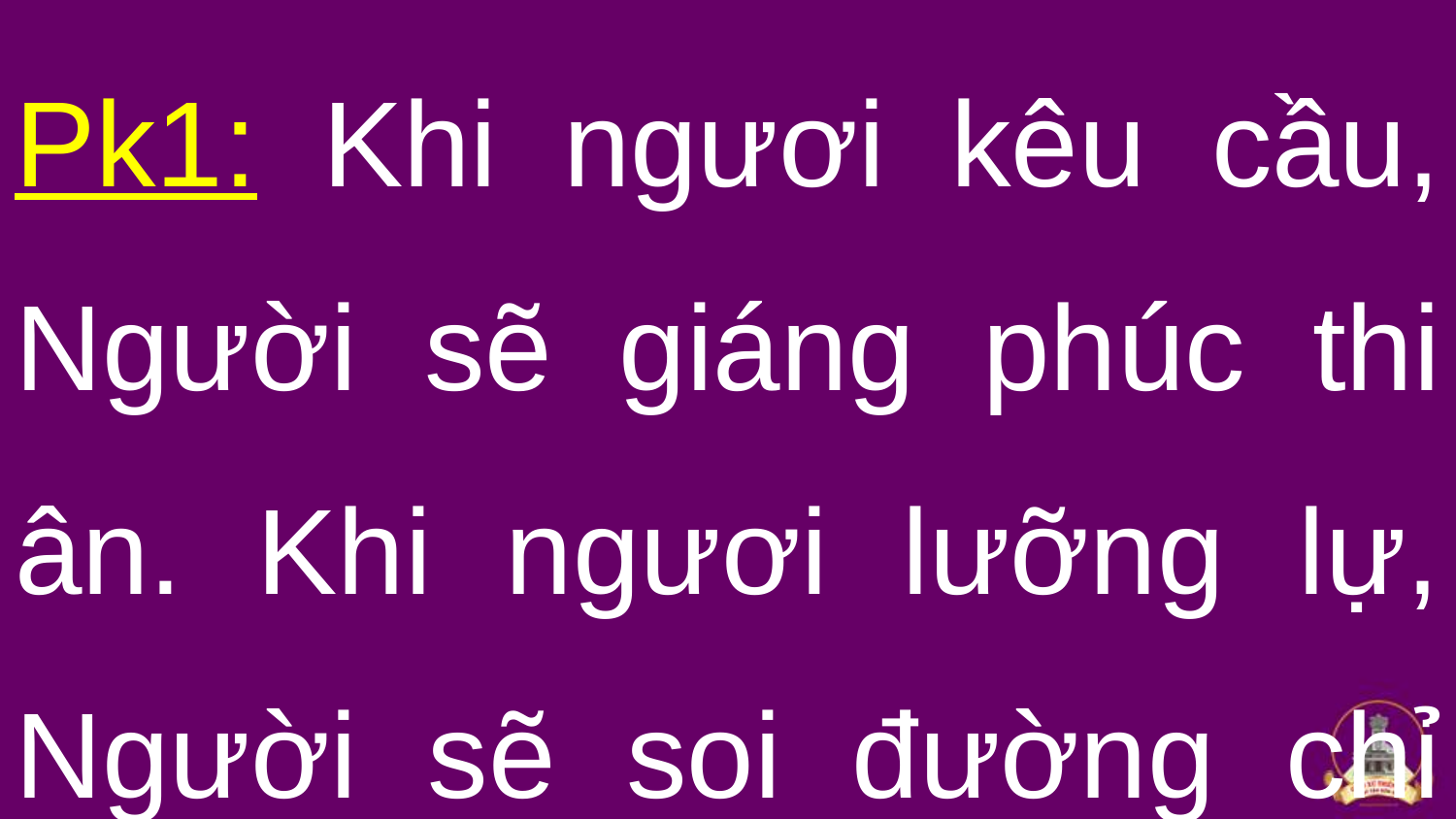

Pk1: Khi ngươi kêu cầu, Người sẽ giáng phúc thi ân. Khi ngươi lưỡng lự, Người sẽ soi đường chỉ lối,